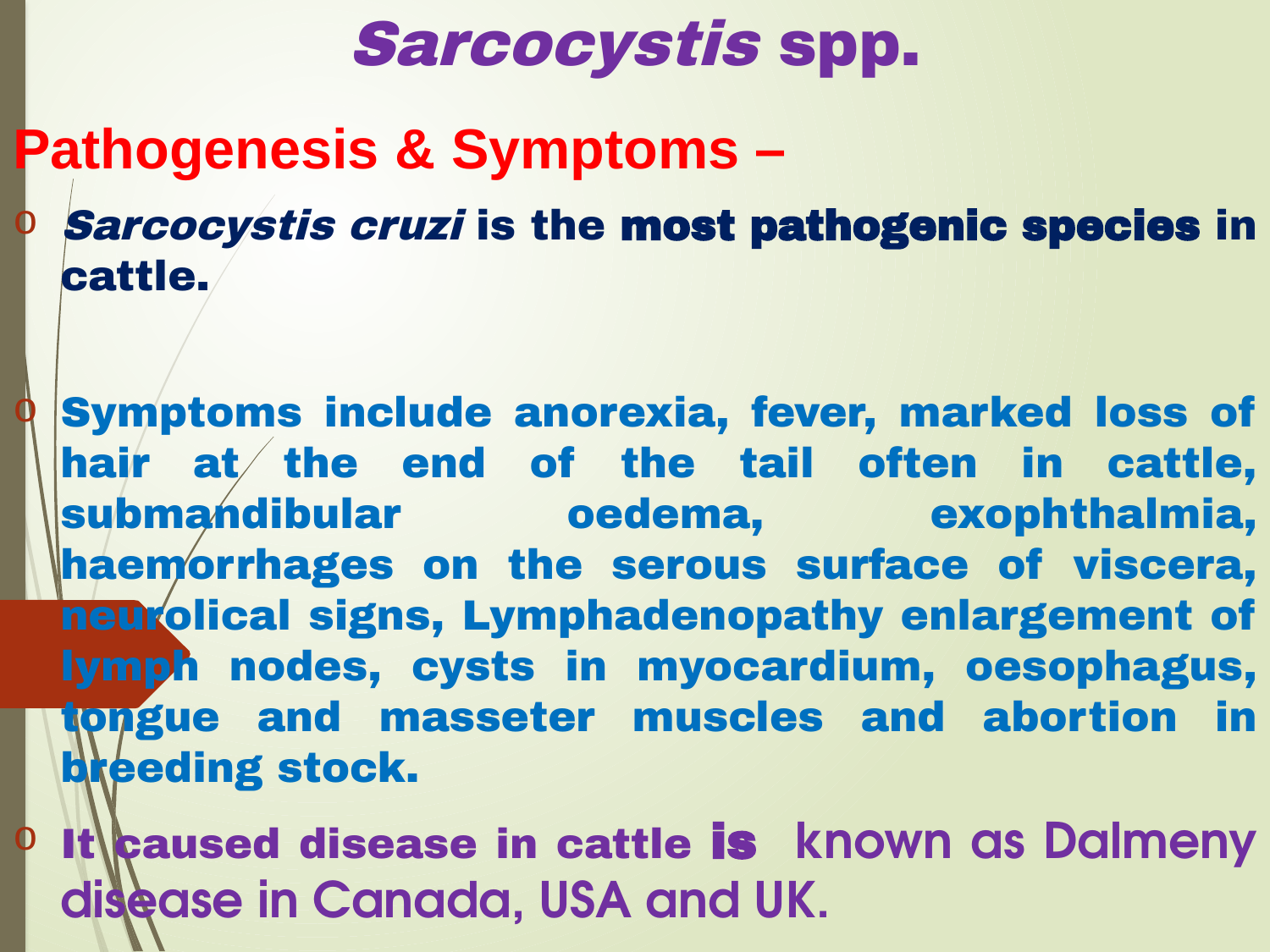

# Sarcocystis spp.
Pathogenesis & Symptoms –
Sarcocystis cruzi is the most pathogenic species in cattle.

Symptoms include anorexia, fever, marked loss of hair at the end of the tail often in cattle, submandibular oedema, exophthalmia, haemorrhages on the serous surface of viscera, neurolical signs, Lymphadenopathy enlargement of lymph nodes, cysts in myocardium, oesophagus, tongue and masseter muscles and abortion in breeding stock.
It caused disease in cattle is  known as Dalmeny disease in Canada, USA and UK.